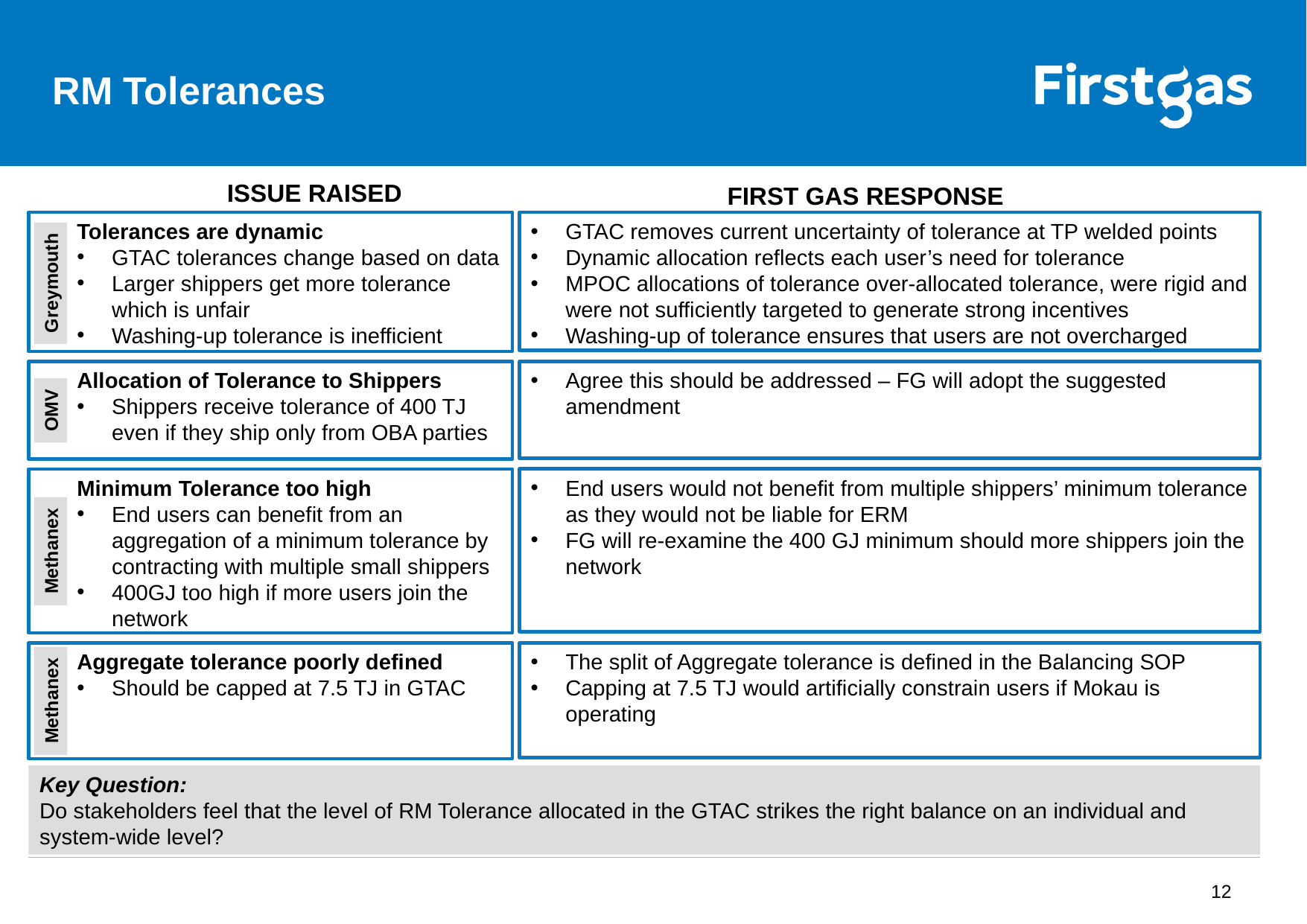

# RM Tolerances
ISSUE RAISED
FIRST GAS RESPONSE
Tolerances are dynamic
GTAC tolerances change based on data
Larger shippers get more tolerance which is unfair
Washing-up tolerance is inefficient
GTAC removes current uncertainty of tolerance at TP welded points
Dynamic allocation reflects each user’s need for tolerance
MPOC allocations of tolerance over-allocated tolerance, were rigid and were not sufficiently targeted to generate strong incentives
Washing-up of tolerance ensures that users are not overcharged
Greymouth
Allocation of Tolerance to Shippers
Shippers receive tolerance of 400 TJ even if they ship only from OBA parties
Agree this should be addressed – FG will adopt the suggested amendment
OMV
Minimum Tolerance too high
End users can benefit from an aggregation of a minimum tolerance by contracting with multiple small shippers
400GJ too high if more users join the network
End users would not benefit from multiple shippers’ minimum tolerance as they would not be liable for ERM
FG will re-examine the 400 GJ minimum should more shippers join the network
Methanex
Aggregate tolerance poorly defined
Should be capped at 7.5 TJ in GTAC
The split of Aggregate tolerance is defined in the Balancing SOP
Capping at 7.5 TJ would artificially constrain users if Mokau is operating
Methanex
Key Question:
Do stakeholders feel that the level of RM Tolerance allocated in the GTAC strikes the right balance on an individual and system-wide level?